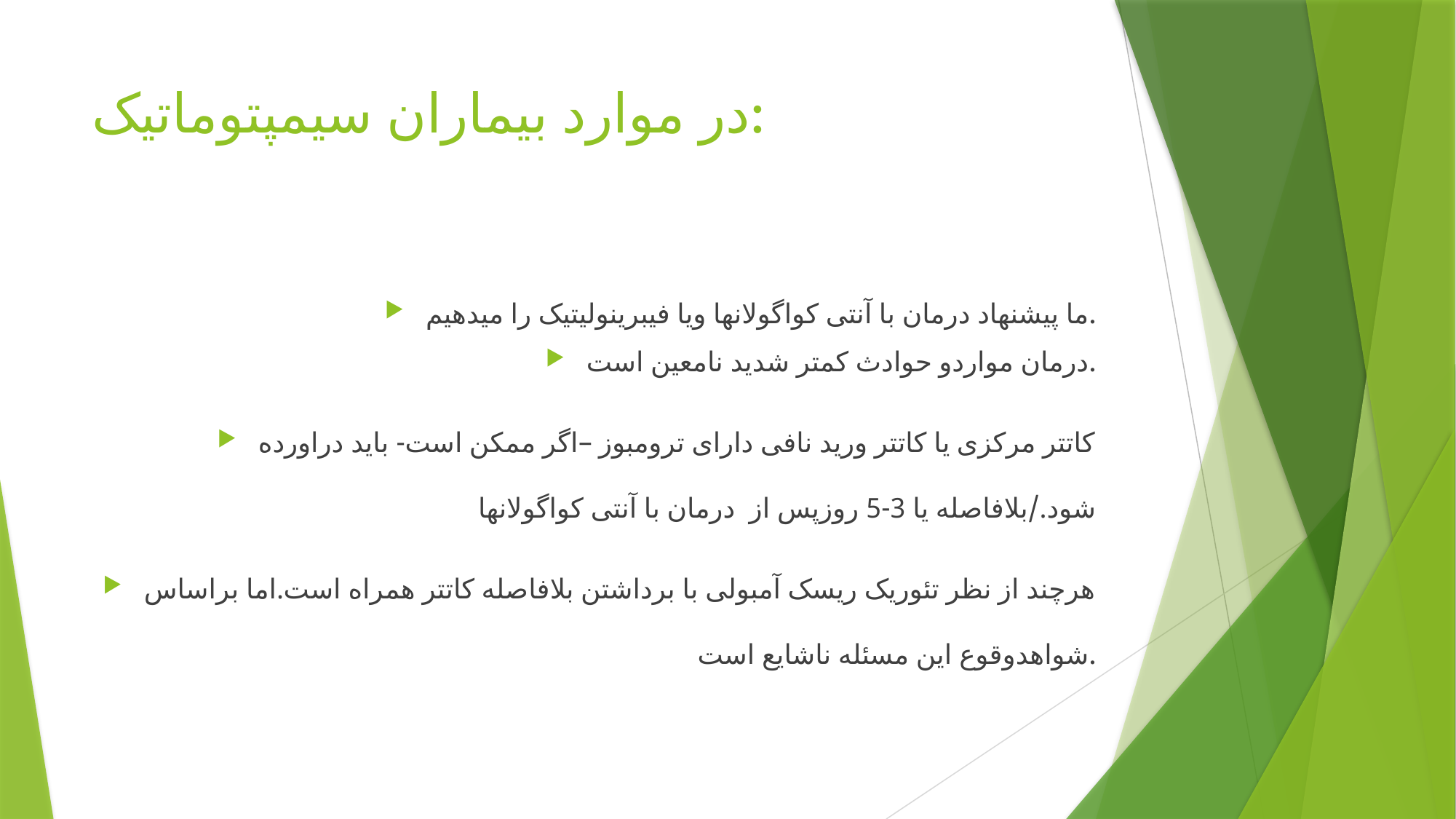

# در موارد بیماران سیمپتوماتیک:
ما پیشنهاد درمان با آنتی کواگولانها ویا فیبرینولیتیک را میدهیم.
درمان مواردو حوادث کمتر شدید نامعین است.
کاتتر مرکزی یا کاتتر ورید نافی دارای ترومبوز –اگر ممکن است- باید دراورده شود./بلافاصله یا 3-5 روزپس از  درمان با آنتی کواگولانها
هرچند از نظر تئوریک ریسک آمبولی با برداشتن بلافاصله کاتتر همراه است.اما براساس شواهدوقوع این مسئله ناشایع است.